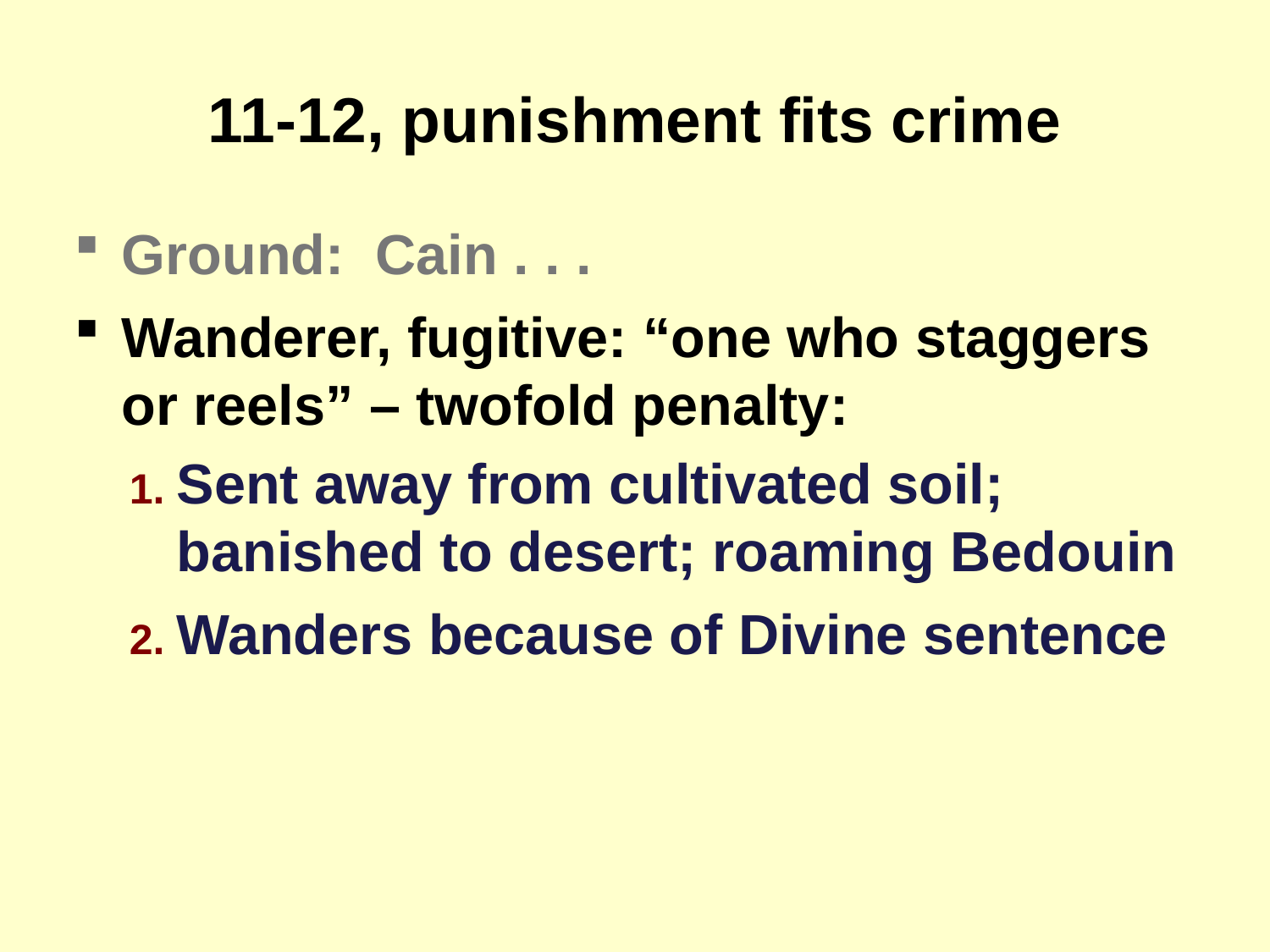

# 11-12, punishment fits crime
Ground:  Cain . . .
Wanderer, fugitive: “one who staggers or reels” – twofold penalty:
1. Sent away from cultivated soil;  banished to desert; roaming Bedouin
2. Wanders because of Divine sentence